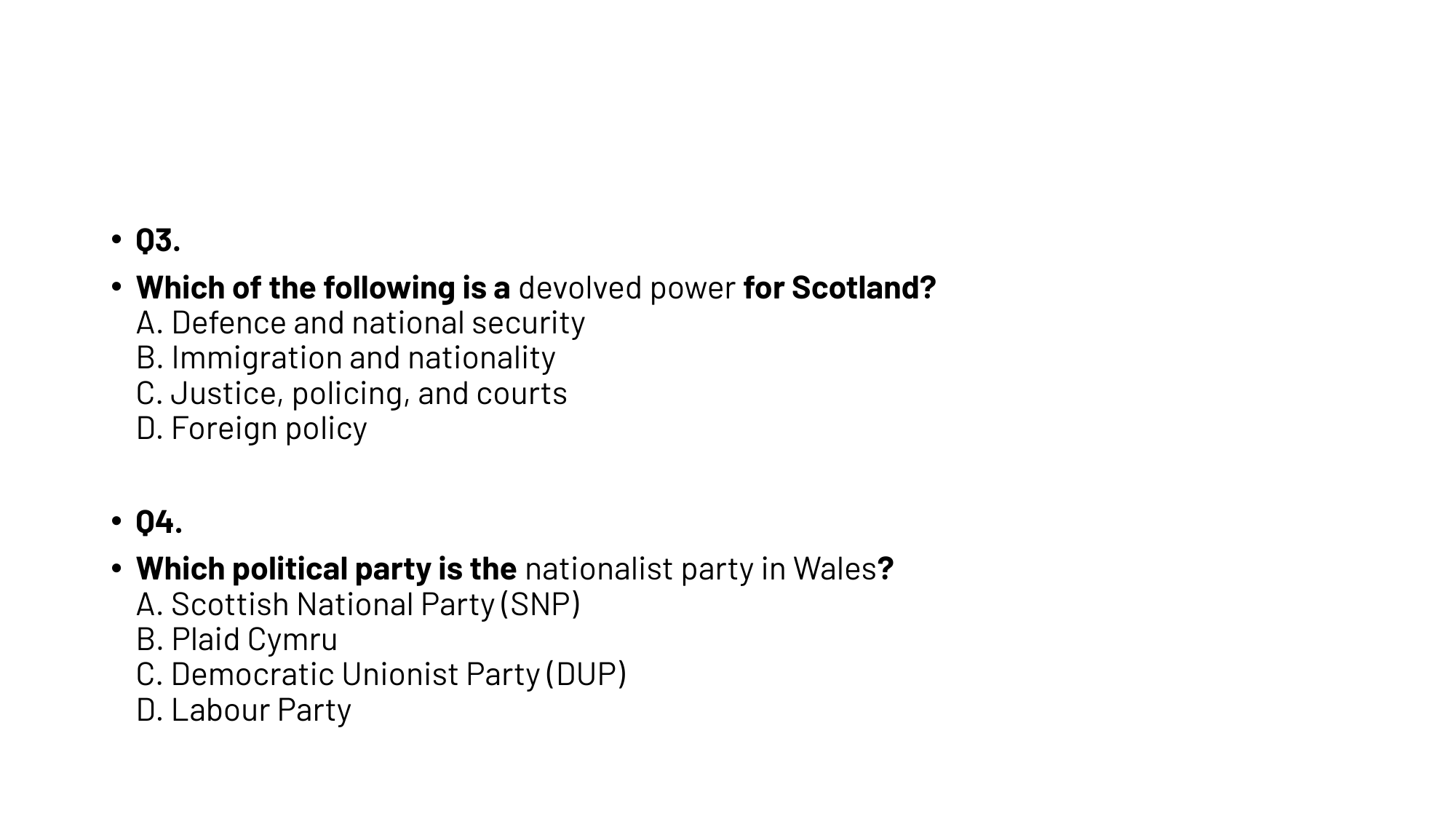

#
Q3.
Which of the following is a devolved power for Scotland?
A. Defence and national security
B. Immigration and nationality
C. Justice, policing, and courts
D. Foreign policy

Q4.
Which political party is the nationalist party in Wales?
A. Scottish National Party (SNP)
B. Plaid Cymru
C. Democratic Unionist Party (DUP)
D. Labour Party